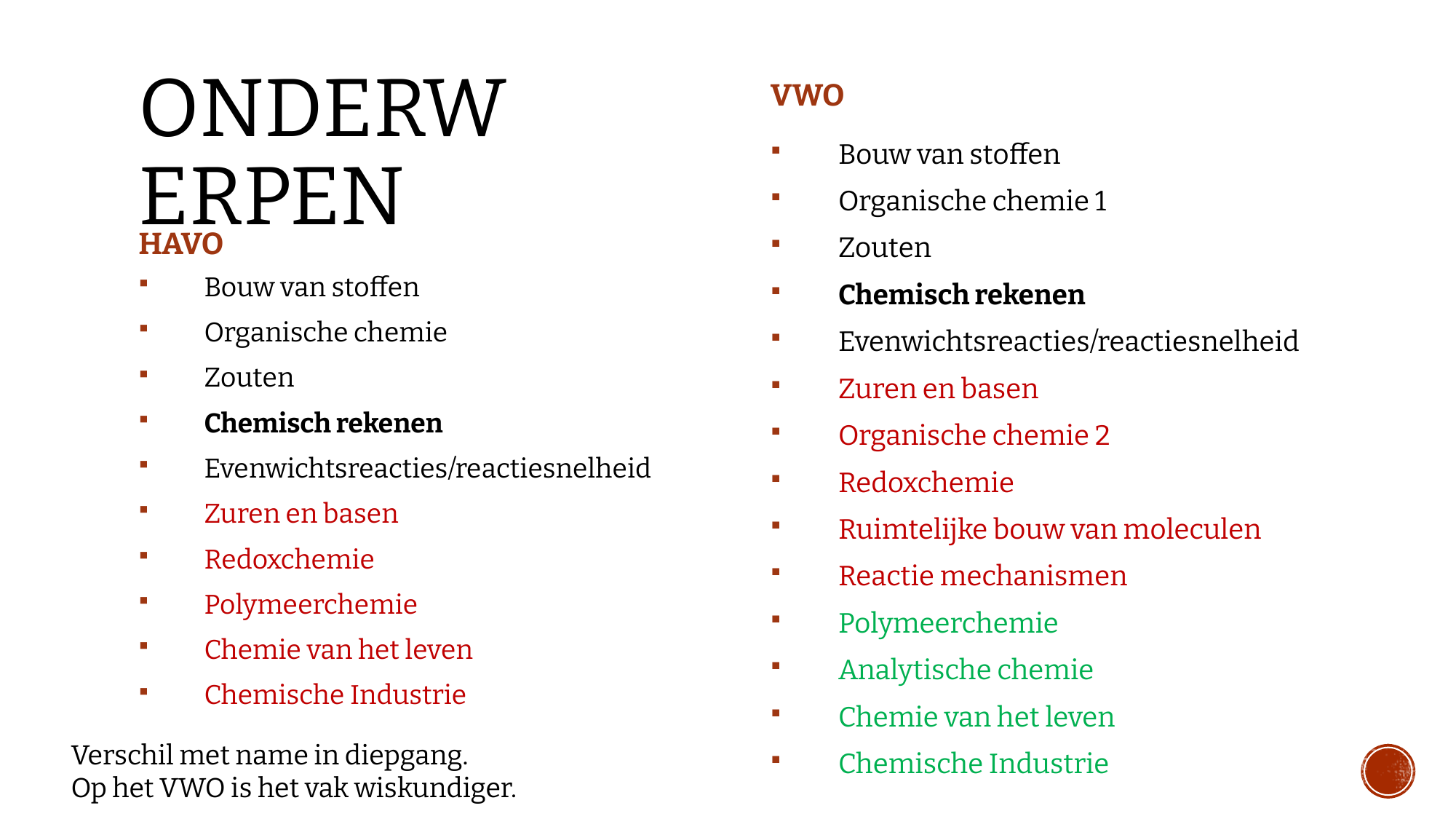

# Onderwerpen
VWO
Bouw van stoffen
Organische chemie 1
Zouten
Chemisch rekenen
Evenwichtsreacties/reactiesnelheid
Zuren en basen
Organische chemie 2
Redoxchemie
Ruimtelijke bouw van moleculen
Reactie mechanismen
Polymeerchemie
Analytische chemie
Chemie van het leven
Chemische Industrie

HAVO
Bouw van stoffen
Organische chemie
Zouten
Chemisch rekenen
Evenwichtsreacties/reactiesnelheid
Zuren en basen
Redoxchemie
Polymeerchemie
Chemie van het leven
Chemische Industrie

Verschil met name in diepgang.
Op het VWO is het vak wiskundiger.